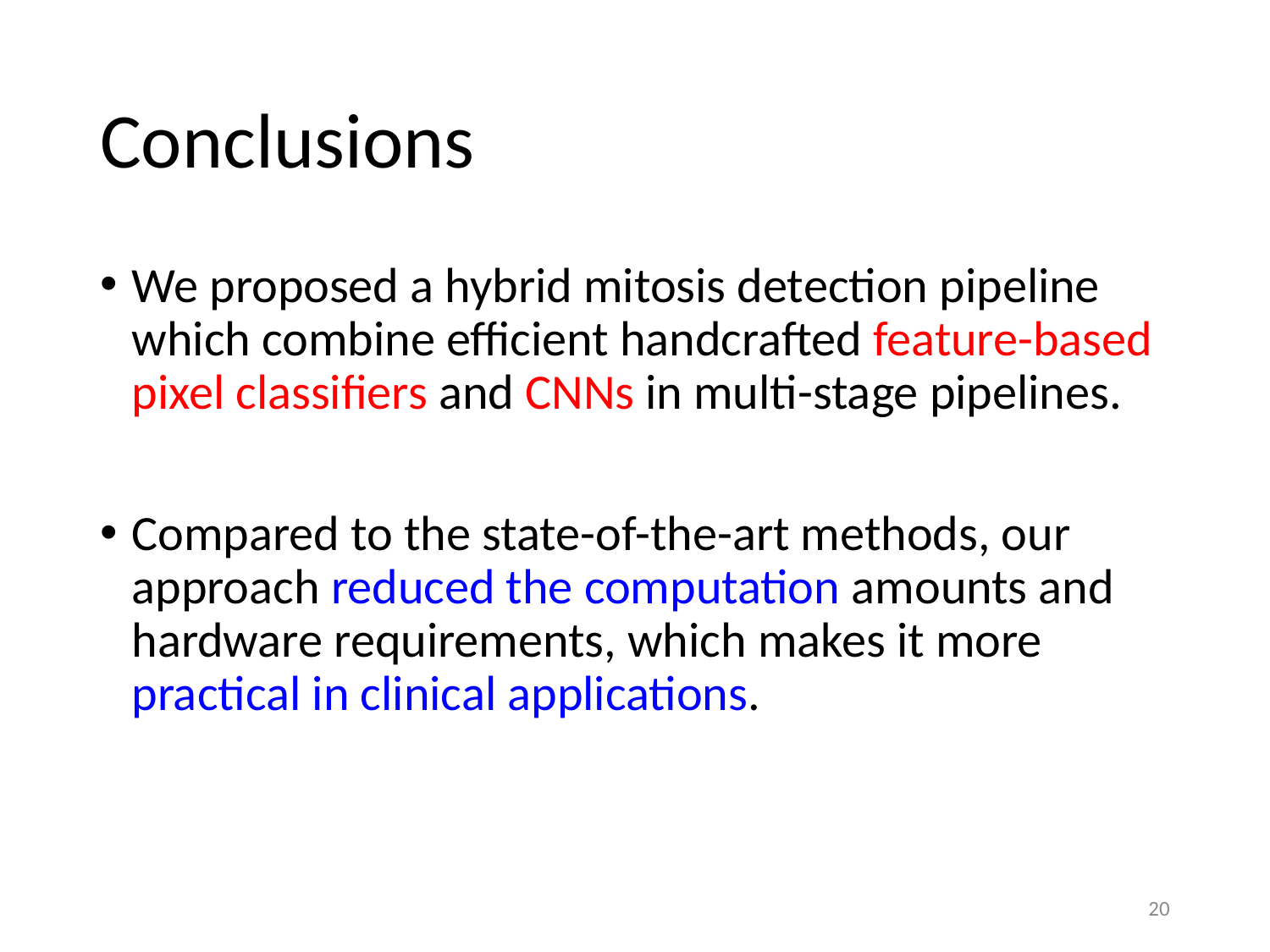

# Conclusions
We proposed a hybrid mitosis detection pipeline which combine efficient handcrafted feature-based pixel classifiers and CNNs in multi-stage pipelines.

Compared to the state-of-the-art methods, our approach reduced the computation amounts and hardware requirements, which makes it more practical in clinical applications.
20